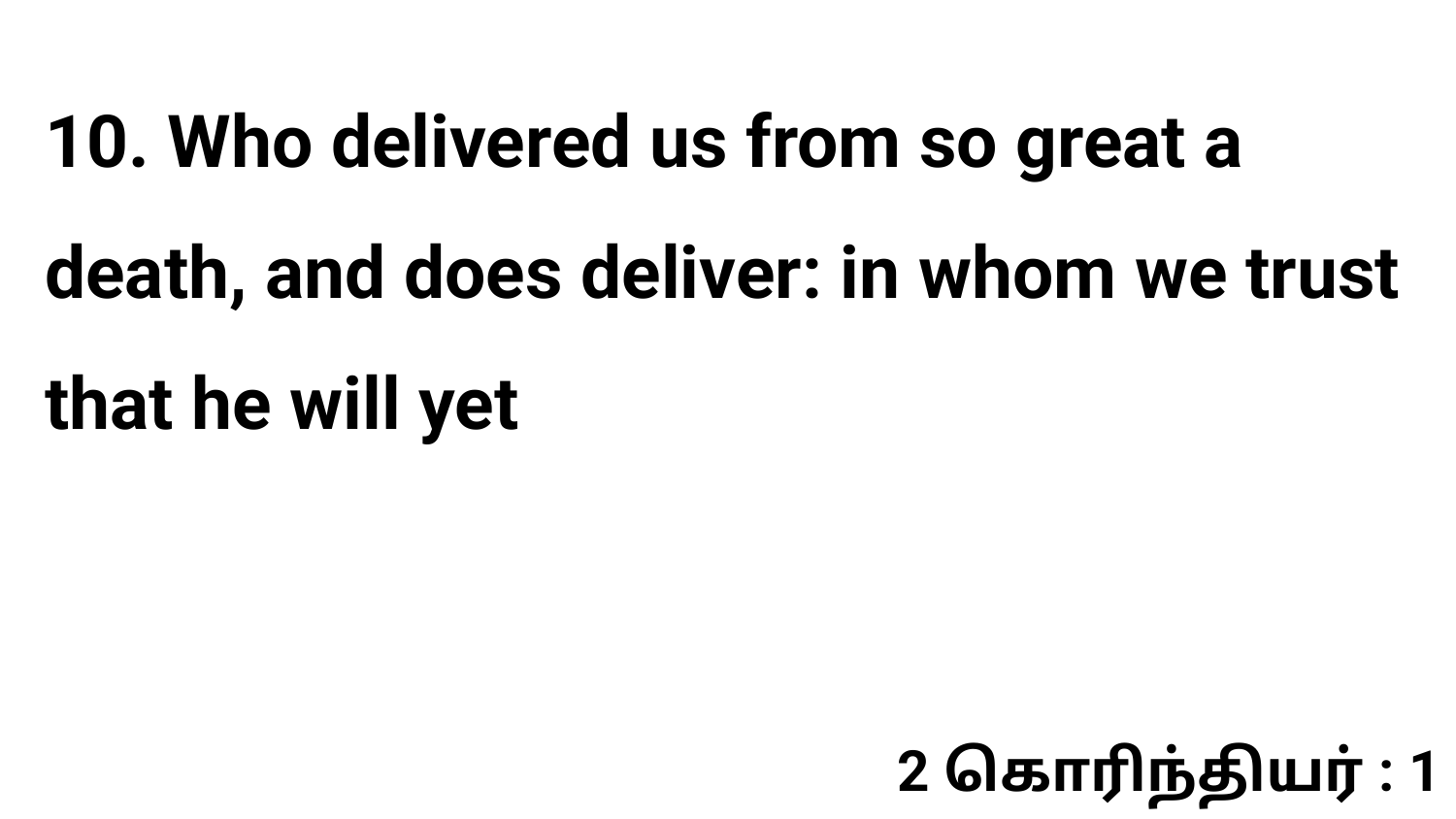

10. Who delivered us from so great a death, and does deliver: in whom we trust that he will yet
2 கொரிந்தியர் : 1